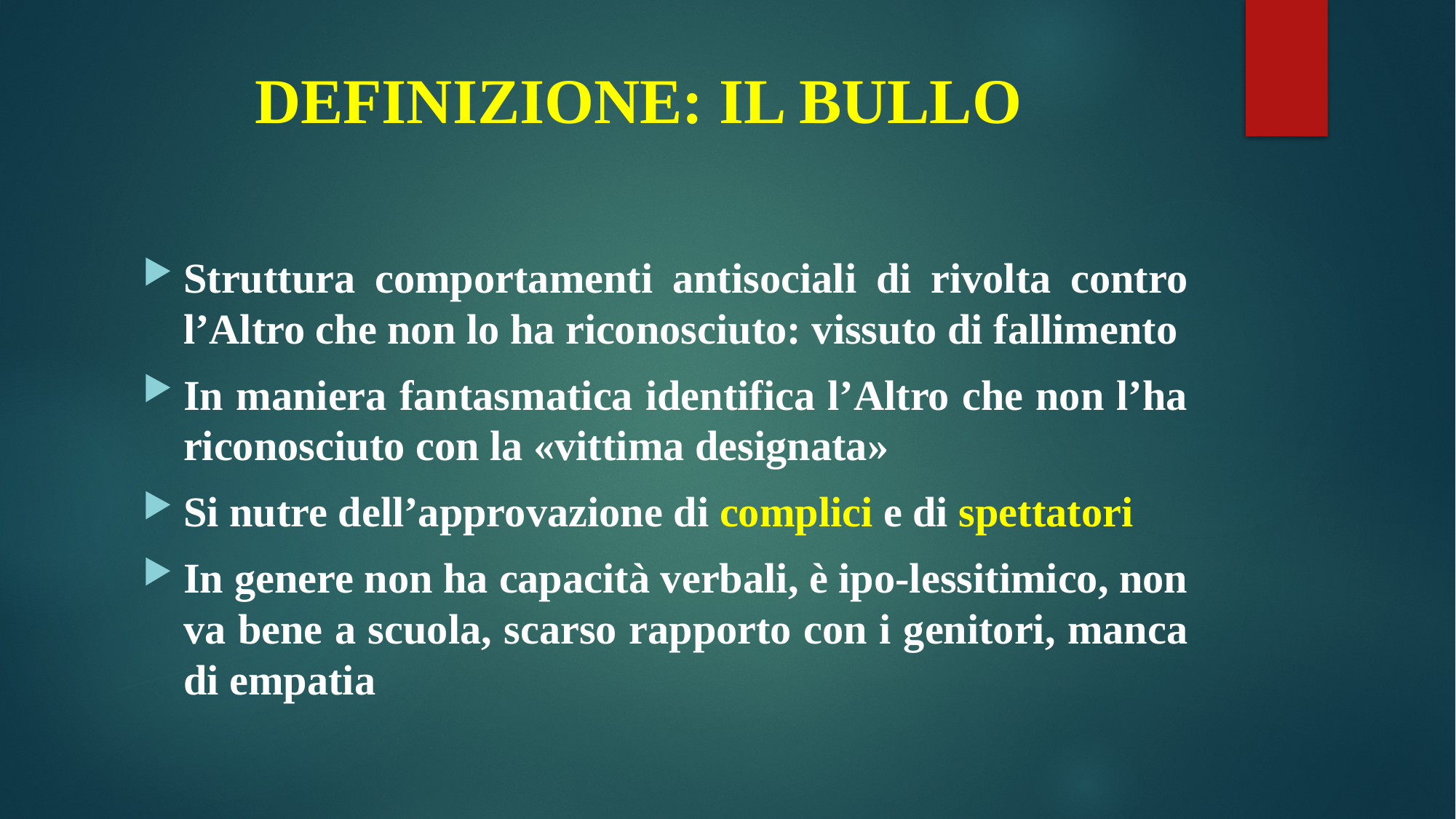

# DEFINIZIONE: IL BULLO
Struttura comportamenti antisociali di rivolta contro l’Altro che non lo ha riconosciuto: vissuto di fallimento
In maniera fantasmatica identifica l’Altro che non l’ha riconosciuto con la «vittima designata»
Si nutre dell’approvazione di complici e di spettatori
In genere non ha capacità verbali, è ipo-lessitimico, non va bene a scuola, scarso rapporto con i genitori, manca di empatia